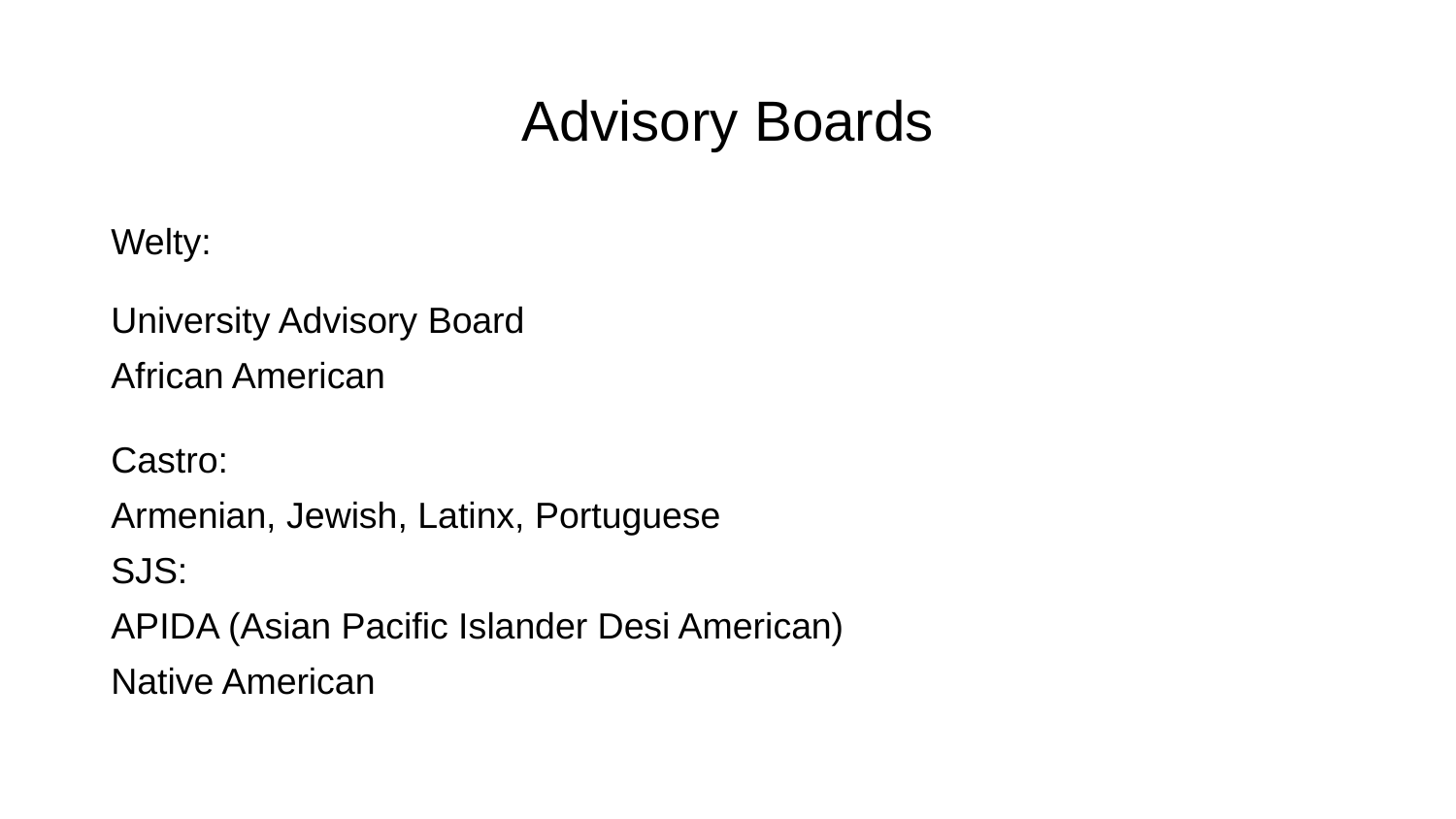

# Advisory Boards
Welty:

University Advisory Board
African American

Castro:
Armenian, Jewish, Latinx, Portuguese
SJS:
APIDA (Asian Pacific Islander Desi American)
Native American